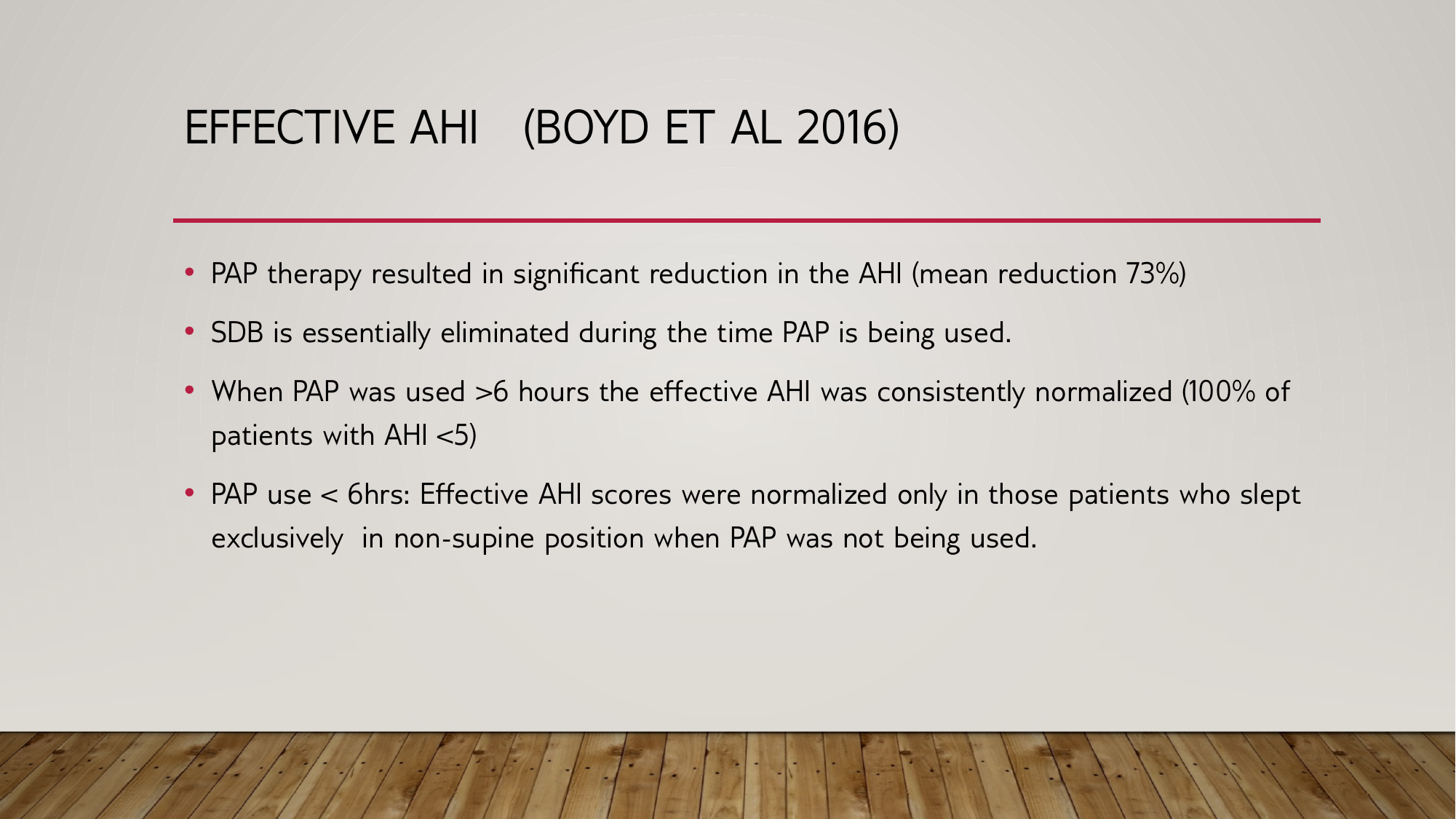

# Effective AHI   (Boyd et al 2016)
PAP therapy resulted in significant reduction in the AHI (mean reduction 73%)
SDB is essentially eliminated during the time PAP is being used.
When PAP was used >6 hours the effective AHI was consistently normalized (100% of patients with AHI <5)
PAP use < 6hrs: Effective AHI scores were normalized only in those patients who slept exclusively  in non-supine position when PAP was not being used.